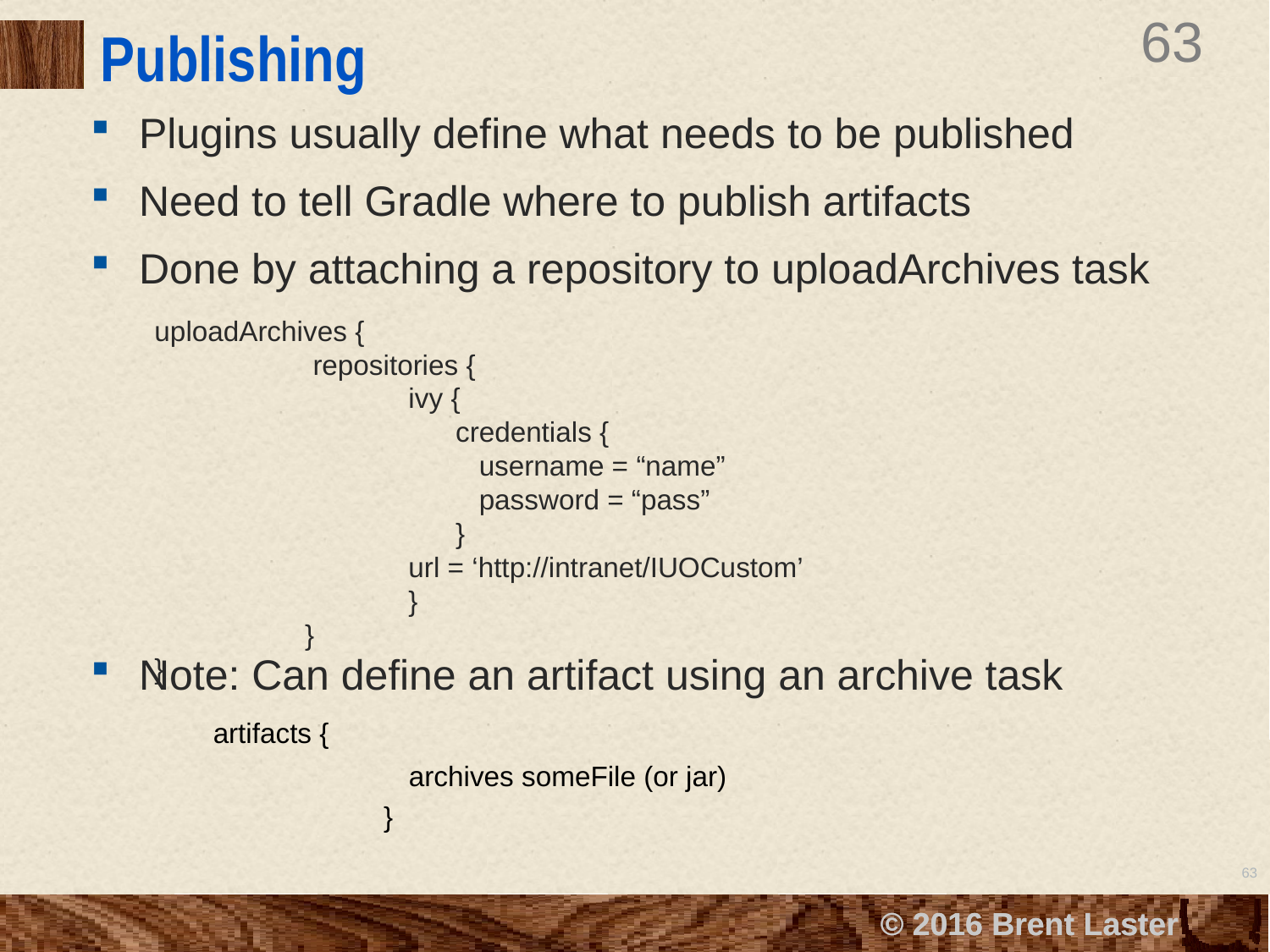

# Publishing
Plugins usually define what needs to be published
Need to tell Gradle where to publish artifacts
Done by attaching a repository to uploadArchives task

Note: Can define an artifact using an archive task
      artifacts {
	    	archives someFile (or jar)
	             }

uploadArchives {
	    repositories {
		ivy {
	    	      credentials {
		         username = “name”
		         password = “pass”
		      }
		url = ‘http://intranet/IUOCustom’
	      	}
	   }
}